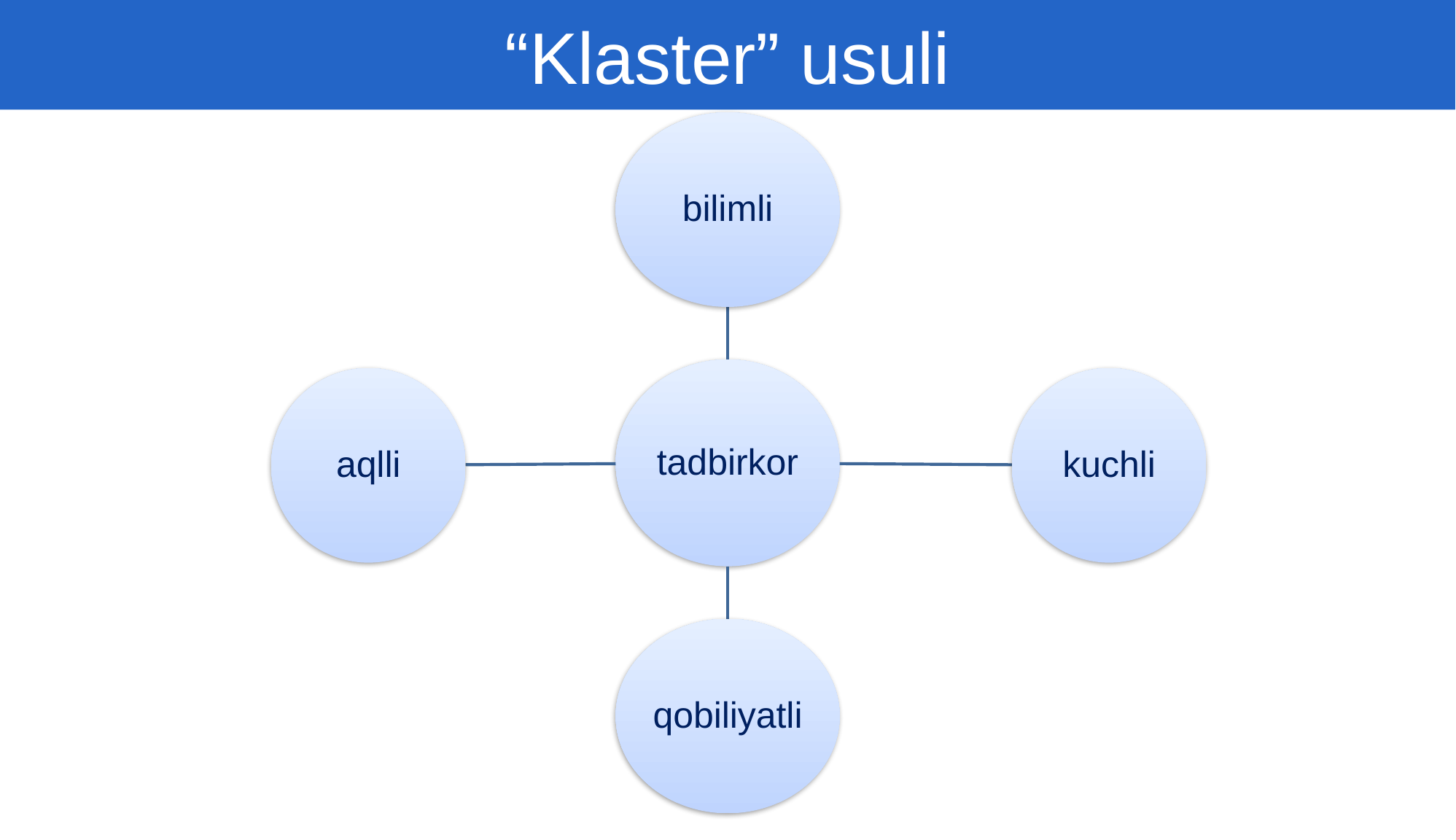

“Klaster” usuli
tadbirkor

bilimli

kuchli

qobiliyatli

aqlli